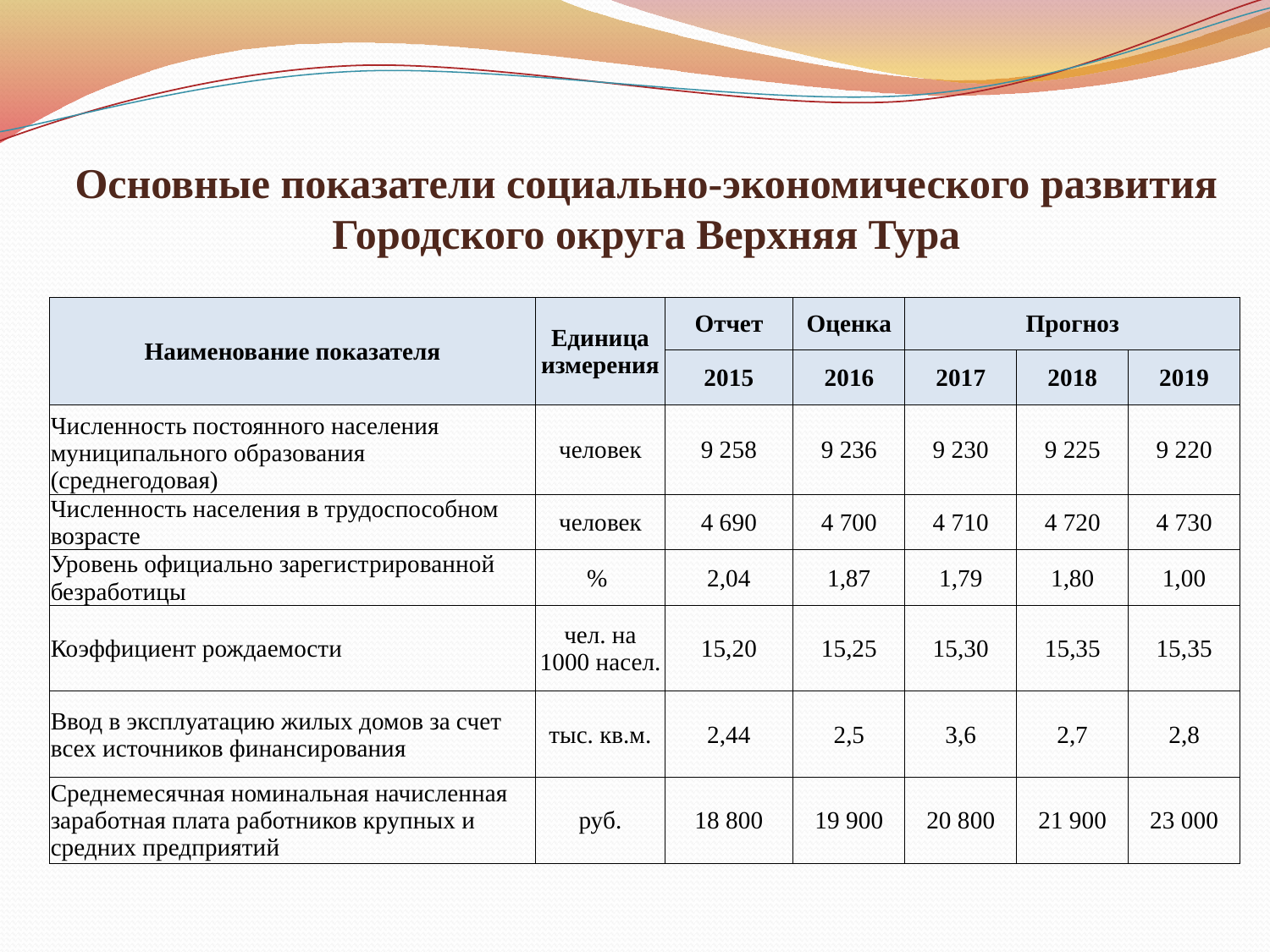

# Основные показатели социально-экономического развития Городского округа Верхняя Тура
| Наименование показателя | Единица измерения | Отчет | Оценка | Прогноз |  |  |
| --- | --- | --- | --- | --- | --- | --- |
|  |  | 2015 | 2016 | 2017 | 2018 | 2019 |
| Численность постоянного населения муниципального образования (среднегодовая) | человек | 9 258 | 9 236 | 9 230 | 9 225 | 9 220 |
| Численность населения в трудоспособном возрасте | человек | 4 690 | 4 700 | 4 710 | 4 720 | 4 730 |
| Уровень официально зарегистрированной безработицы | % | 2,04 | 1,87 | 1,79 | 1,80 | 1,00 |
| Коэффициент рождаемости | чел. на 1000 насел. | 15,20 | 15,25 | 15,30 | 15,35 | 15,35 |
| Ввод в эксплуатацию жилых домов за счет всех источников финансирования | тыс. кв.м. | 2,44 | 2,5 | 3,6 | 2,7 | 2,8 |
| Среднемесячная номинальная начисленная заработная плата работников крупных и средних предприятий | руб. | 18 800 | 19 900 | 20 800 | 21 900 | 23 000 |